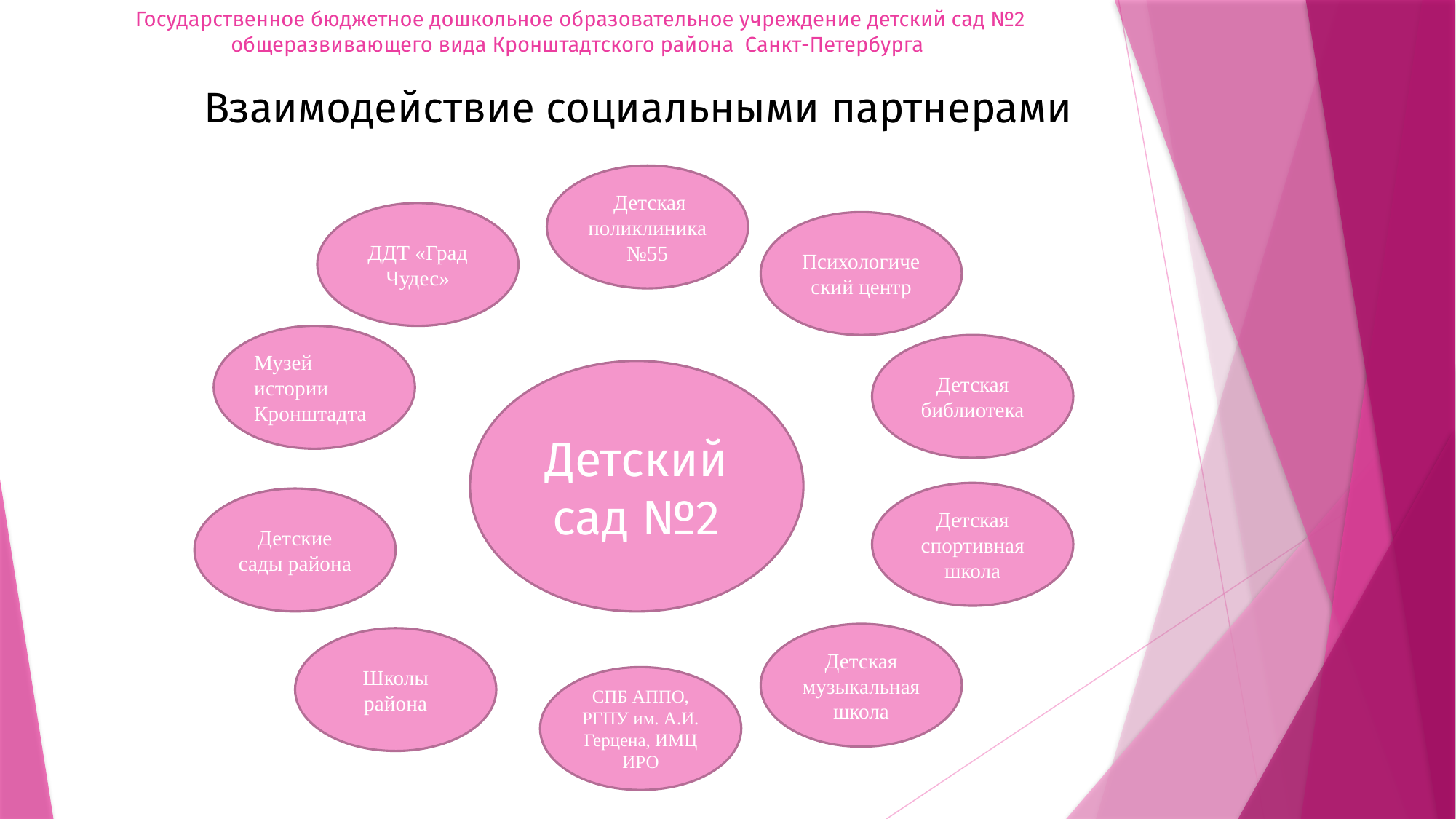

# Государственное бюджетное дошкольное образовательное учреждение детский сад №2 общеразвивающего вида Кронштадтского района  Санкт-Петербурга
Взаимодействие социальными партнерами

 Детская поликлиника №55
ДДТ «Град Чудес»
Психологический центр
Музей истории Кронштадта
Детская библиотека
Детская спортивная школа
Детские сады района
Детская музыкальная школа
Школы района
СПБ АППО, РГПУ им. А.И. Герцена, ИМЦ
ИРО
Детский сад №2